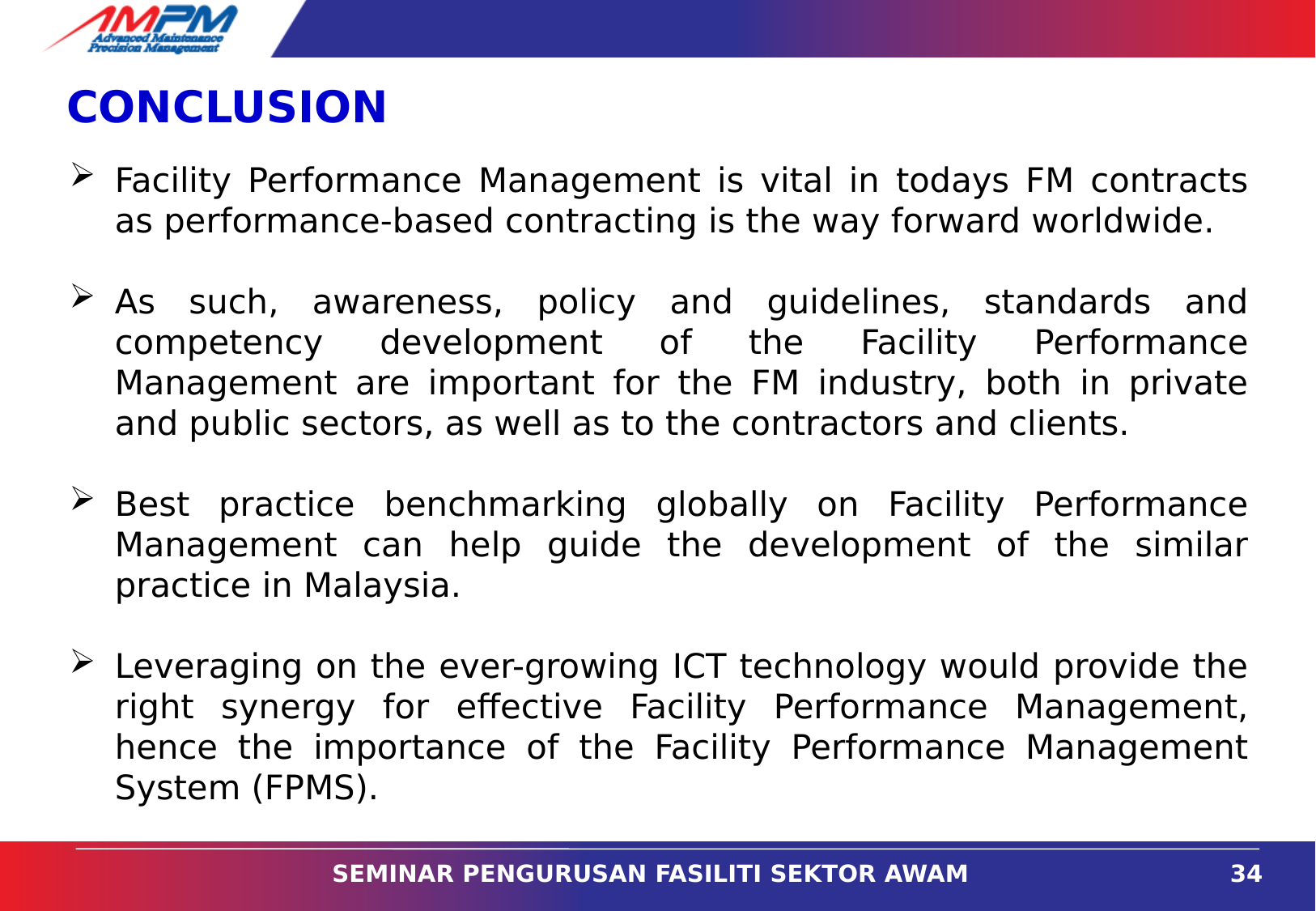

CONCLUSION
Facility Performance Management is vital in todays FM contracts as performance-based contracting is the way forward worldwide.

As such, awareness, policy and guidelines, standards and competency development of the Facility Performance Management are important for the FM industry, both in private and public sectors, as well as to the contractors and clients.

Best practice benchmarking globally on Facility Performance Management can help guide the development of the similar practice in Malaysia.

Leveraging on the ever-growing ICT technology would provide the right synergy for effective Facility Performance Management, hence the importance of the Facility Performance Management System (FPMS).